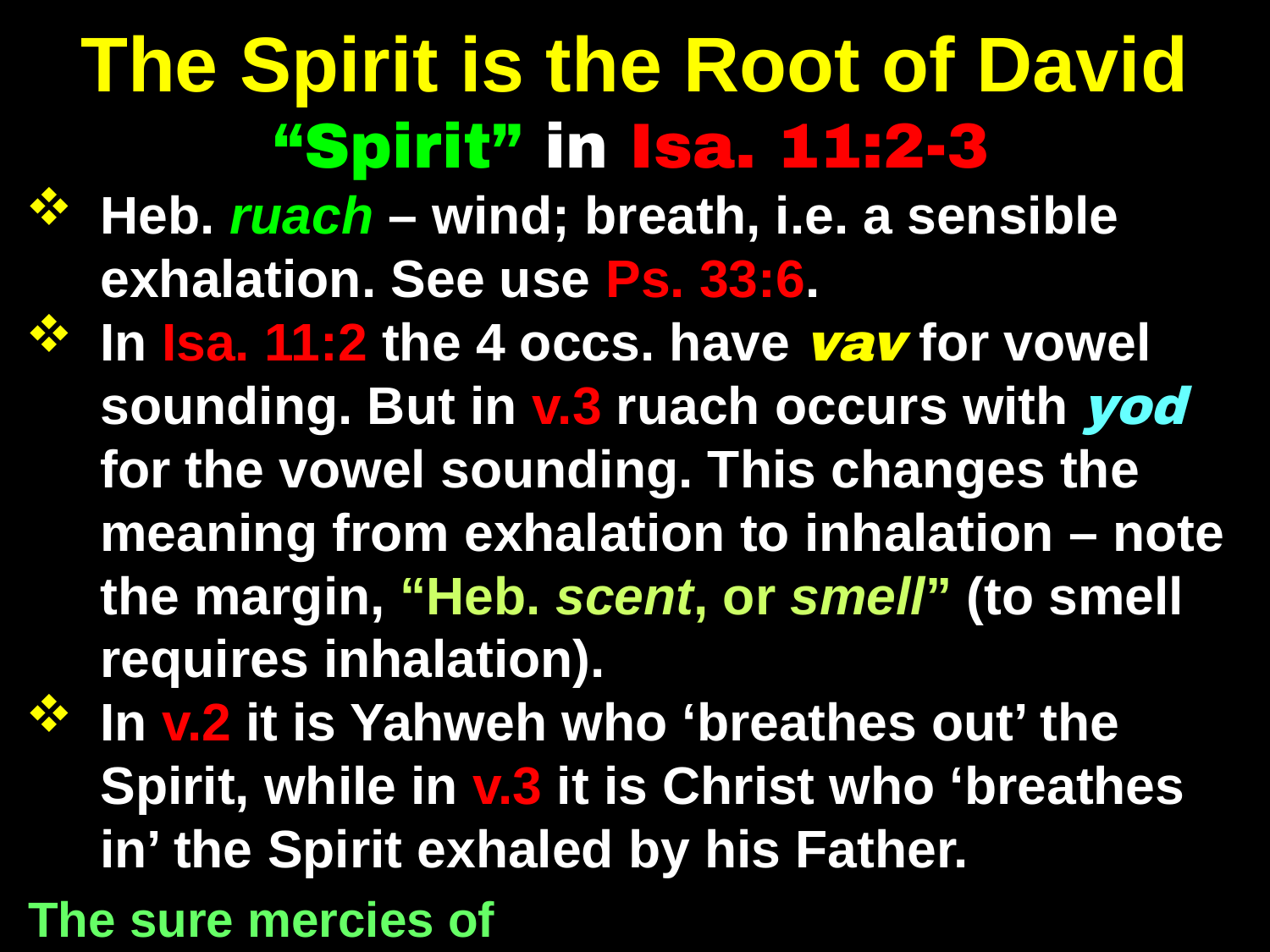

# The Spirit is the Root of David
“Spirit” in Isa. 11:2-3
Heb. ruach – wind; breath, i.e. a sensible exhalation. See use Ps. 33:6.
In Isa. 11:2 the 4 occs. have vav for vowel sounding. But in v.3 ruach occurs with yod for the vowel sounding. This changes the meaning from exhalation to inhalation – note the margin, “Heb. scent, or smell” (to smell requires inhalation).
In v.2 it is Yahweh who ‘breathes out’ the Spirit, while in v.3 it is Christ who ‘breathes in’ the Spirit exhaled by his Father.
The sure mercies of David